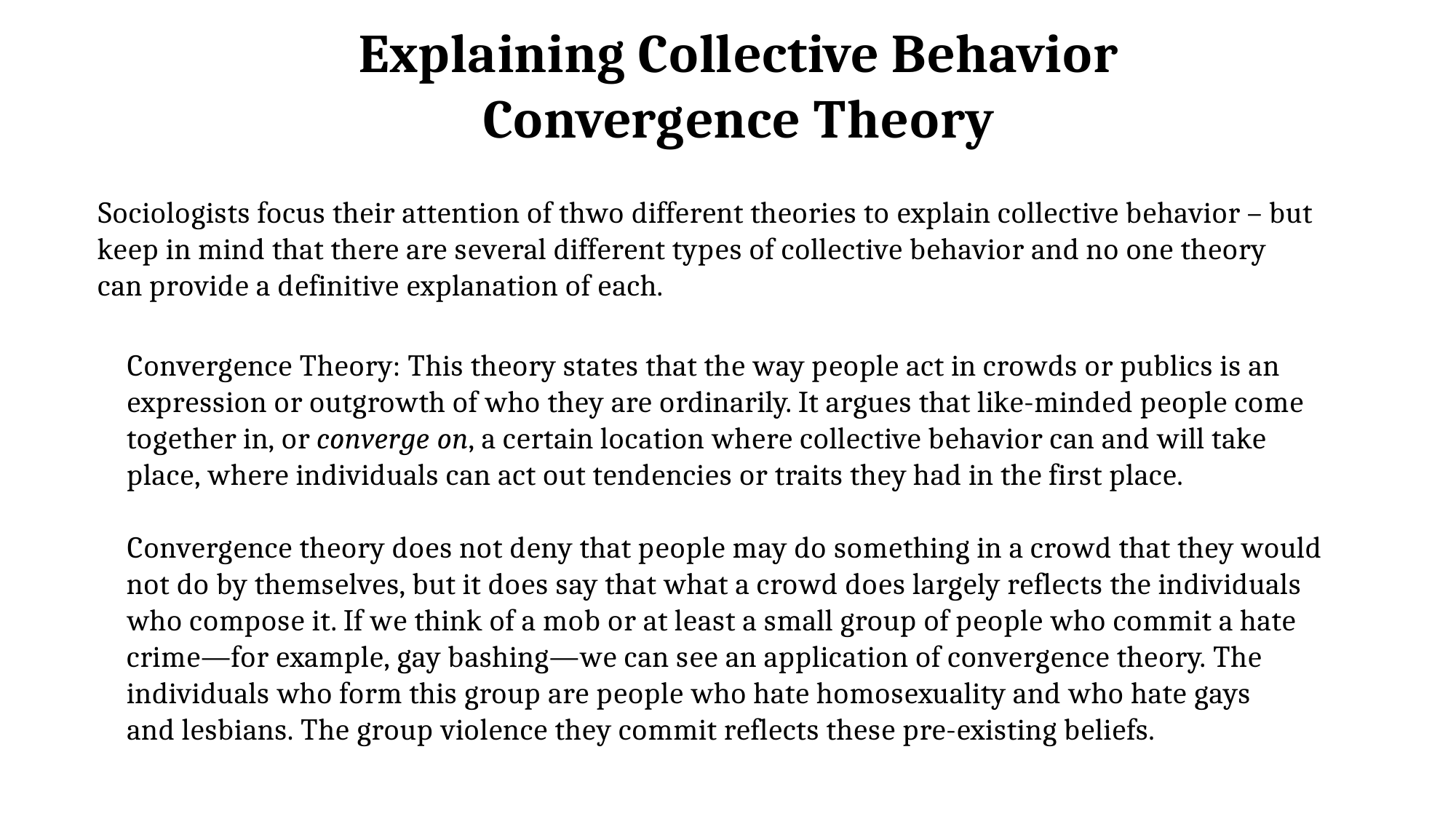

Explaining Collective Behavior
Convergence Theory
Sociologists focus their attention of thwo different theories to explain collective behavior – but
keep in mind that there are several different types of collective behavior and no one theory
can provide a definitive explanation of each.
Convergence Theory: This theory states that the way people act in crowds or publics is an
expression or outgrowth of who they are ordinarily. It argues that like-minded people come
together in, or converge on, a certain location where collective behavior can and will take
place, where individuals can act out tendencies or traits they had in the first place.

Convergence theory does not deny that people may do something in a crowd that they would
not do by themselves, but it does say that what a crowd does largely reflects the individuals
who compose it. If we think of a mob or at least a small group of people who commit a hate
crime—for example, gay bashing—we can see an application of convergence theory. The
individuals who form this group are people who hate homosexuality and who hate gays
and lesbians. The group violence they commit reflects these pre-existing beliefs.